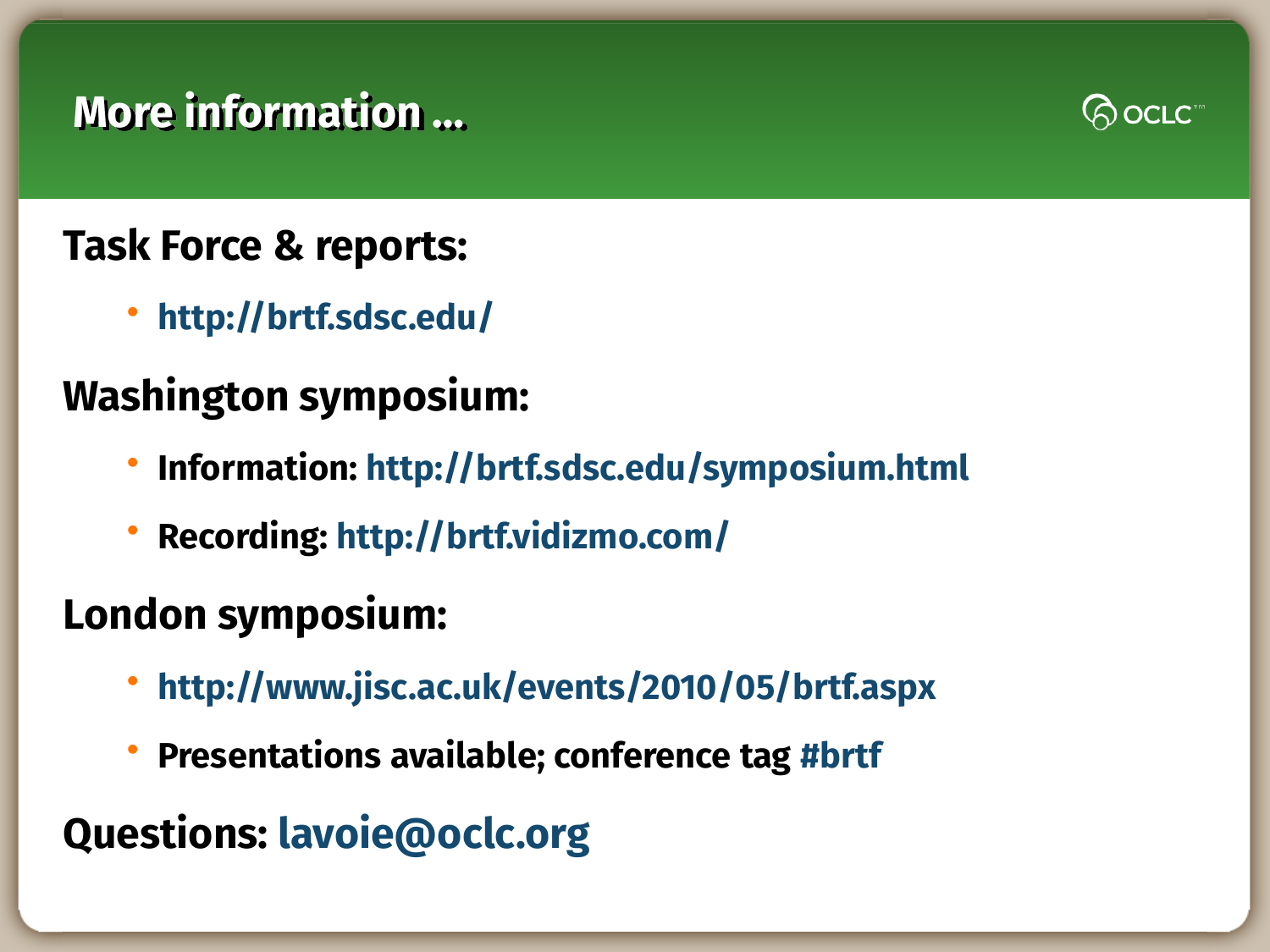

# More information …
Task Force & reports:
http://brtf.sdsc.edu/
Washington symposium:
Information: http://brtf.sdsc.edu/symposium.html
Recording: http://brtf.vidizmo.com/
London symposium:
http://www.jisc.ac.uk/events/2010/05/brtf.aspx
Presentations available; conference tag #brtf
Questions: lavoie@oclc.org